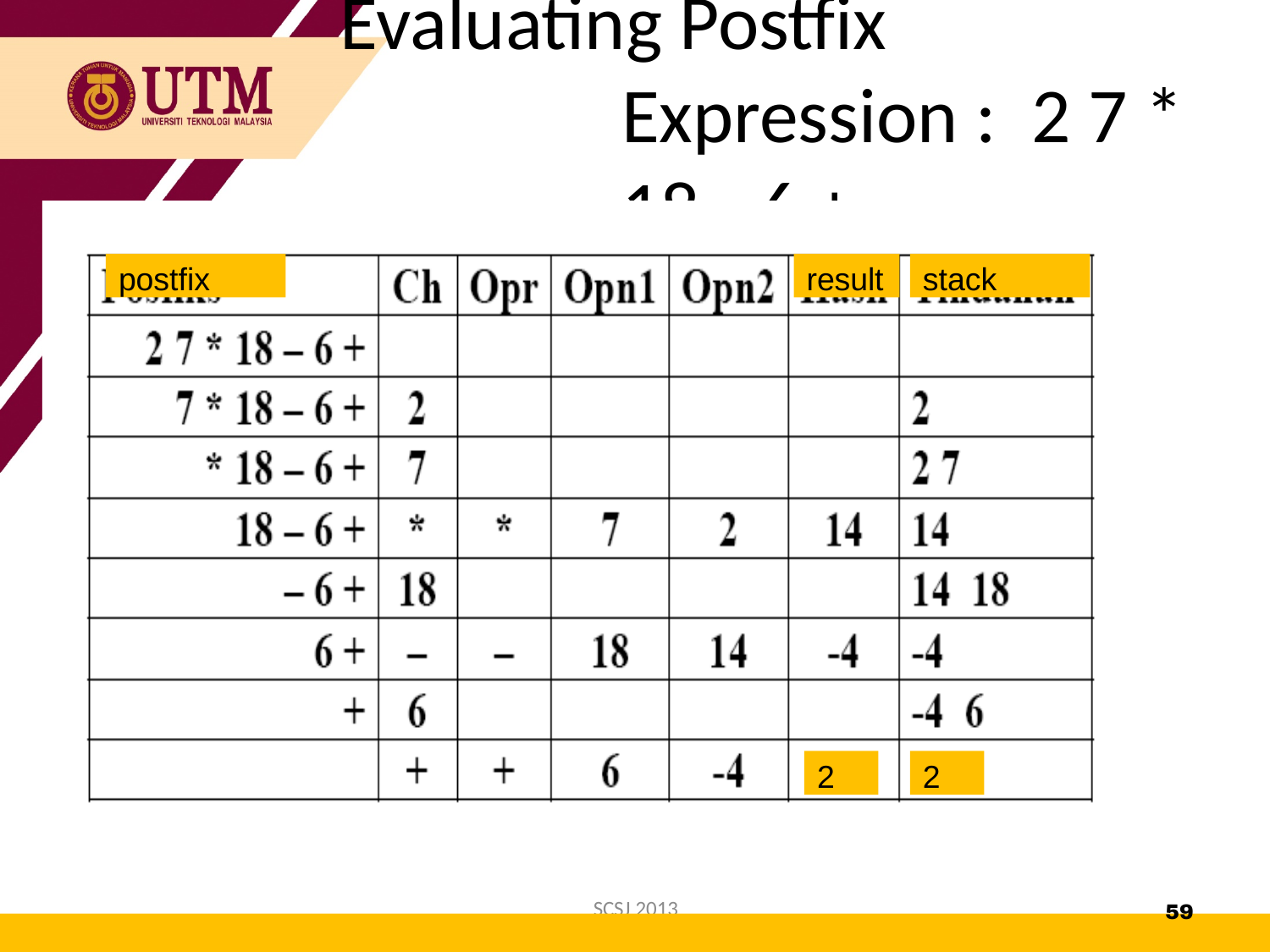

Evaluating Postfix Expression :  2 7 * 18 - 6 +

postfix
result
stack
2
2
SCSJ 2013
59